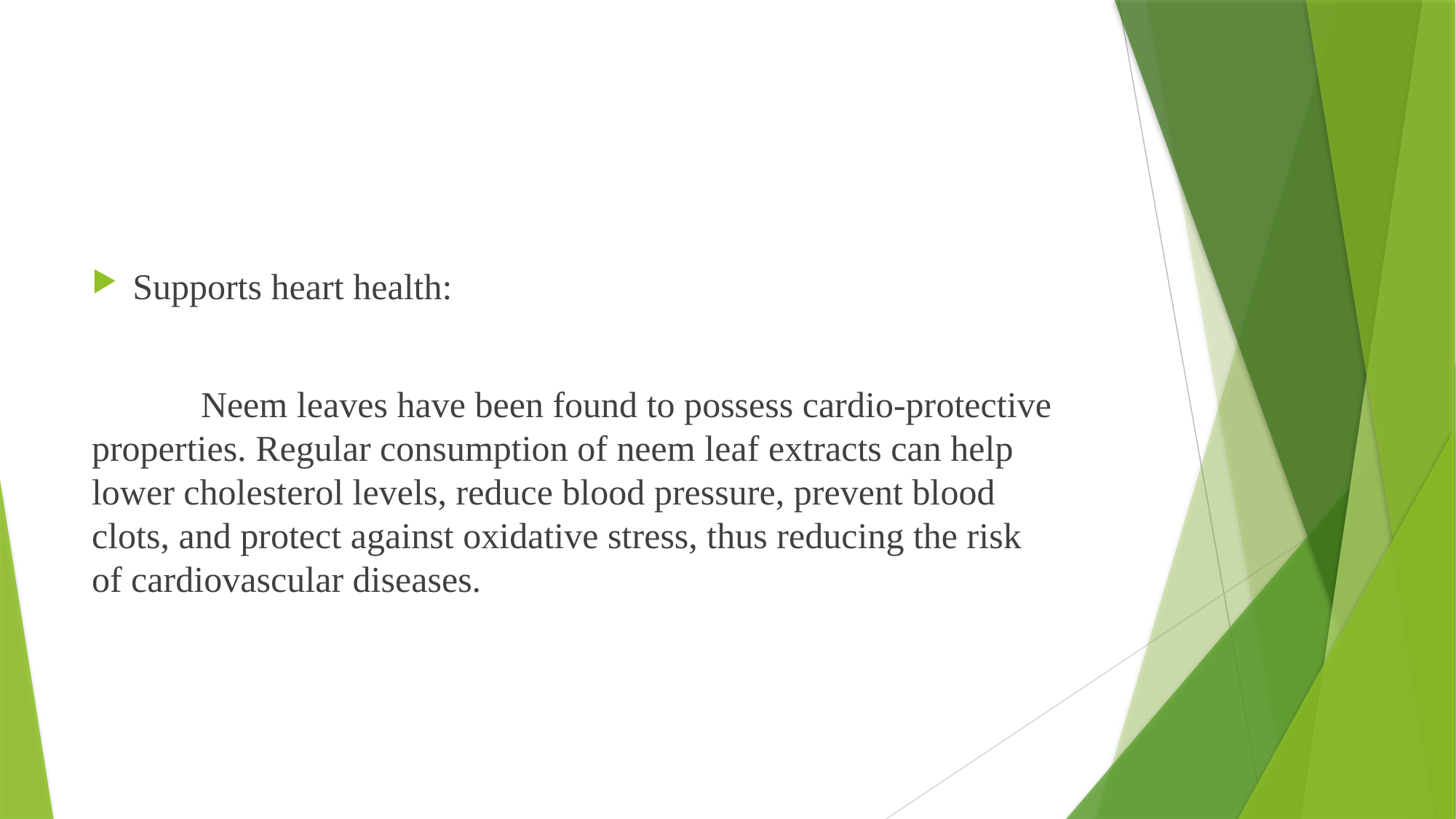

Supports heart health:

	Neem leaves have been found to possess cardio-protective 	properties. Regular consumption of neem leaf extracts can help 	lower cholesterol levels, reduce blood pressure, prevent blood 	clots, and protect against oxidative stress, thus reducing the risk 	of cardiovascular diseases.